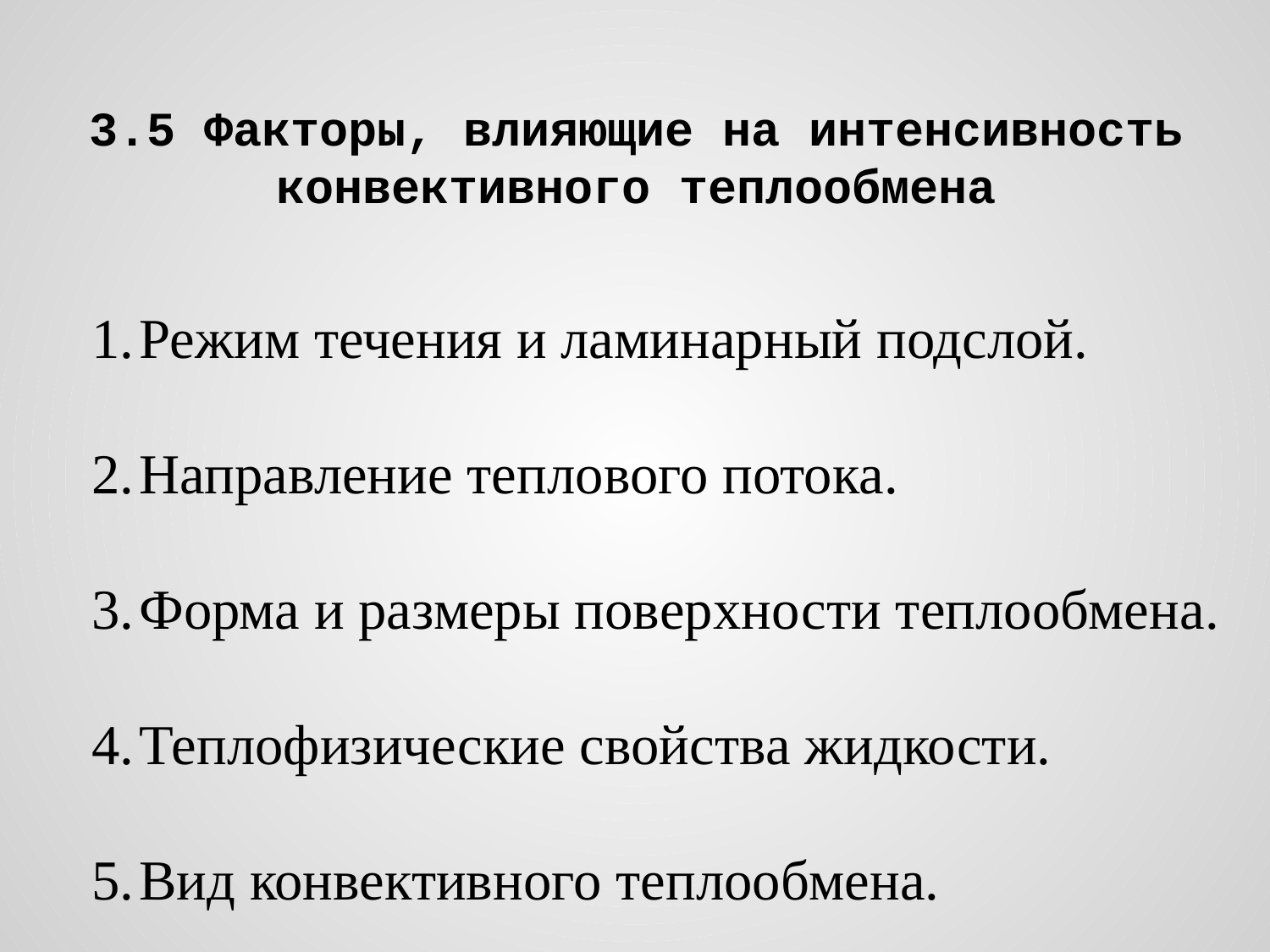

# 3.5 Факторы, влияющие на интенсивность конвективного теплообмена
Режим течения и ламинарный подслой.

Направление теплового потока.

Форма и размеры поверхности теплообмена.

Теплофизические свойства жидкости.

Вид конвективного теплообмена.